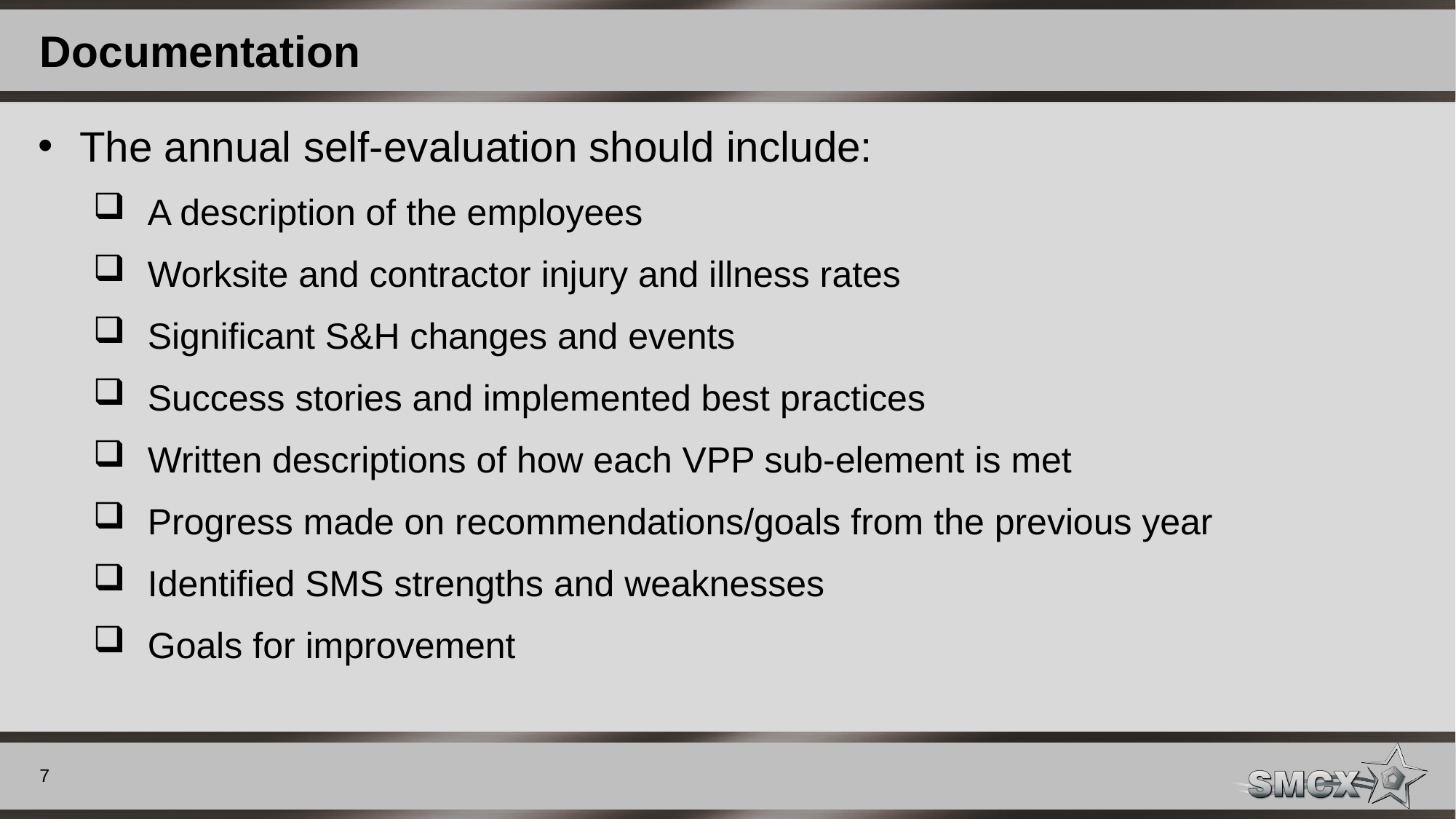

# Documentation
The annual self-evaluation should include:
A description of the employees
Worksite and contractor injury and illness rates
Significant S&H changes and events
Success stories and implemented best practices
Written descriptions of how each VPP sub-element is met
Progress made on recommendations/goals from the previous year
Identified SMS strengths and weaknesses
Goals for improvement
7